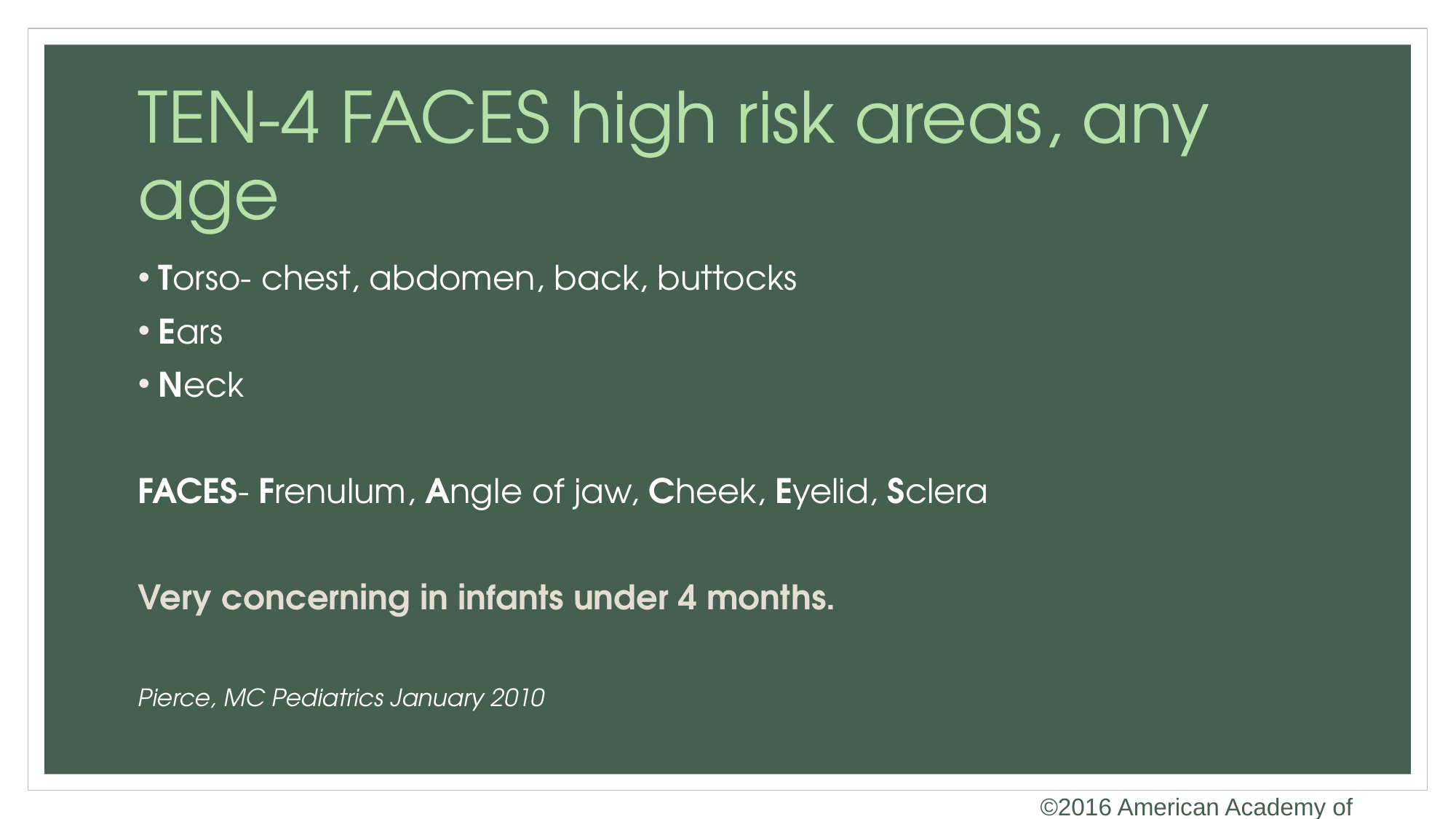

# TEN-4 FACES high risk areas, any age
Torso- chest, abdomen, back, buttocks
Ears
Neck

FACES- Frenulum, Angle of jaw, Cheek, Eyelid, Sclera

Very concerning in infants under 4 months.

Pierce, MC Pediatrics January 2010
©2016 American Academy of Pediatrics